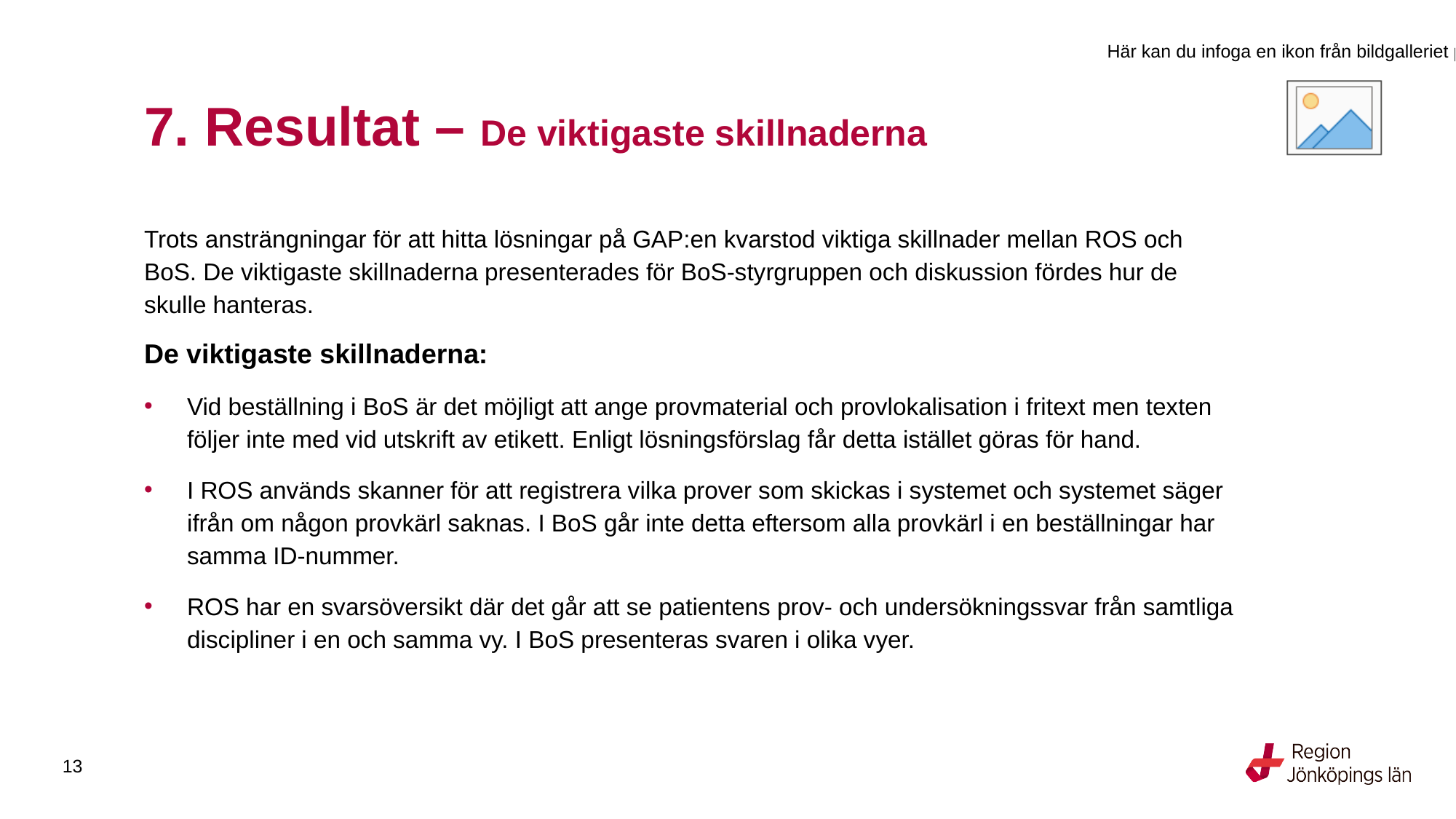

# 7. Resultat – De viktigaste skillnaderna
Trots ansträngningar för att hitta lösningar på GAP:en kvarstod viktiga skillnader mellan ROS och BoS. De viktigaste skillnaderna presenterades för BoS-styrgruppen och diskussion fördes hur de skulle hanteras.
De viktigaste skillnaderna:
Vid beställning i BoS är det möjligt att ange provmaterial och provlokalisation i fritext men texten följer inte med vid utskrift av etikett. Enligt lösningsförslag får detta istället göras för hand.
I ROS används skanner för att registrera vilka prover som skickas i systemet och systemet säger ifrån om någon provkärl saknas. I BoS går inte detta eftersom alla provkärl i en beställningar har samma ID-nummer.
ROS har en svarsöversikt där det går att se patientens prov- och undersökningssvar från samtliga discipliner i en och samma vy. I BoS presenteras svaren i olika vyer.
13